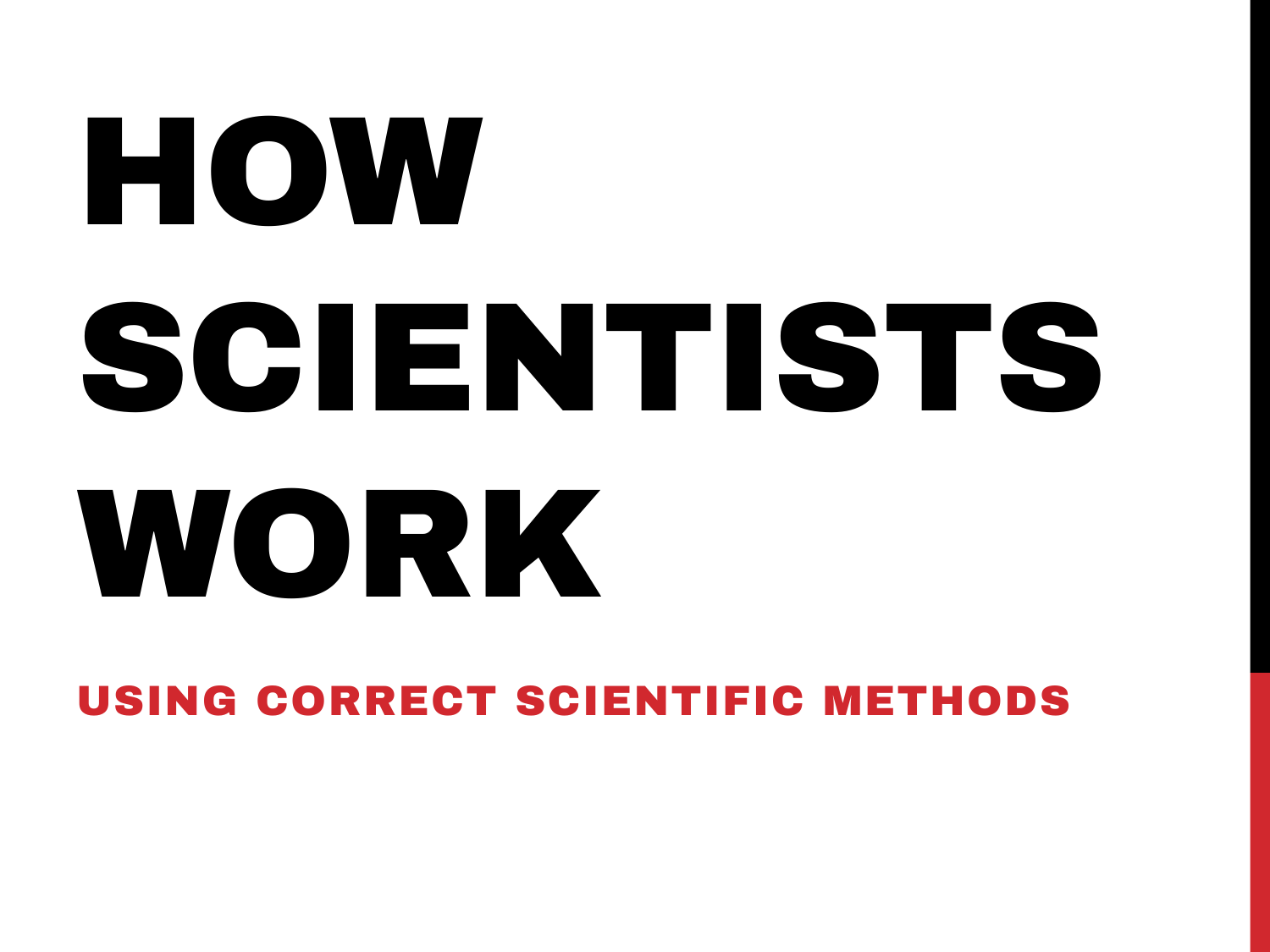

# How scientists work
USING CORRECT SCIENTIFIC METHODS